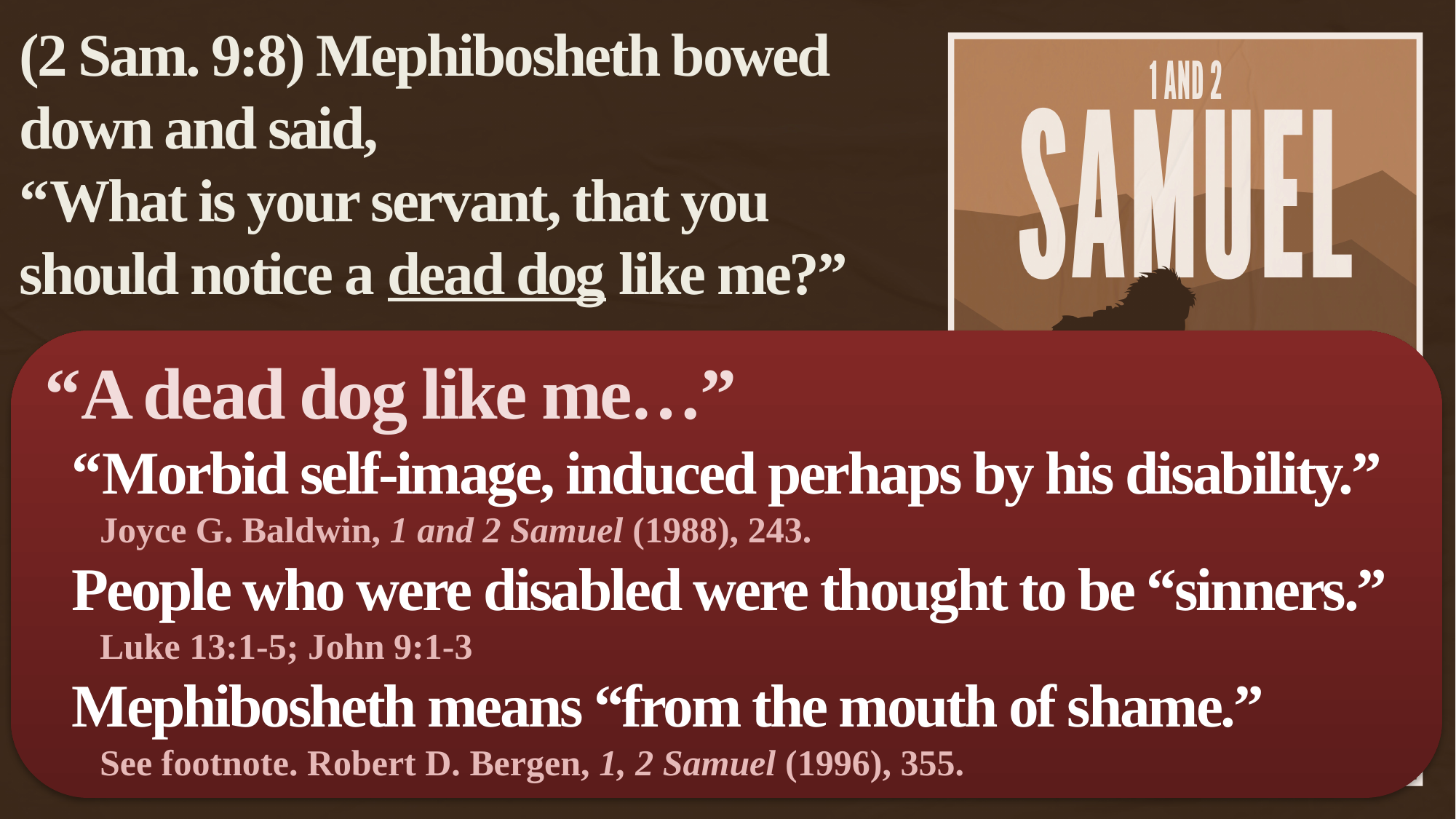

(2 Sam. 9:8) Mephibosheth bowed down and said,
“What is your servant, that you should notice a dead dog like me?”
“A dead dog like me…”
“Morbid self-image, induced perhaps by his disability.”
Joyce G. Baldwin, 1 and 2 Samuel (1988), 243.
People who were disabled were thought to be “sinners.”
Luke 13:1-5; John 9:1-3
Mephibosheth means “from the mouth of shame.”
See footnote. Robert D. Bergen, 1, 2 Samuel (1996), 355.